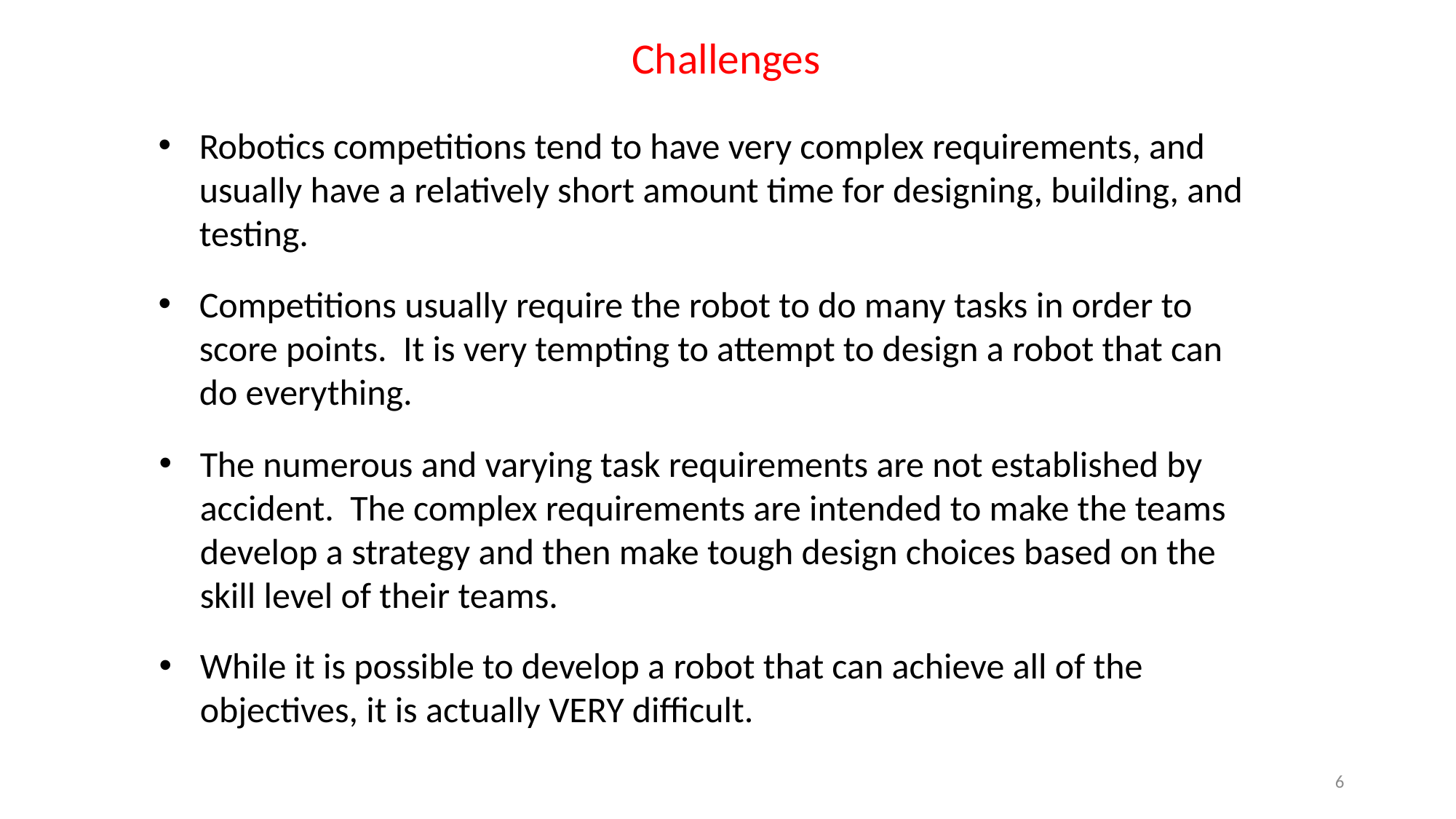

Challenges
Robotics competitions tend to have very complex requirements, and usually have a relatively short amount time for designing, building, and testing.
Competitions usually require the robot to do many tasks in order to score points.  It is very tempting to attempt to design a robot that can do everything.
The numerous and varying task requirements are not established by accident.  The complex requirements are intended to make the teams develop a strategy and then make tough design choices based on the skill level of their teams.
While it is possible to develop a robot that can achieve all of the objectives, it is actually VERY difficult.
6